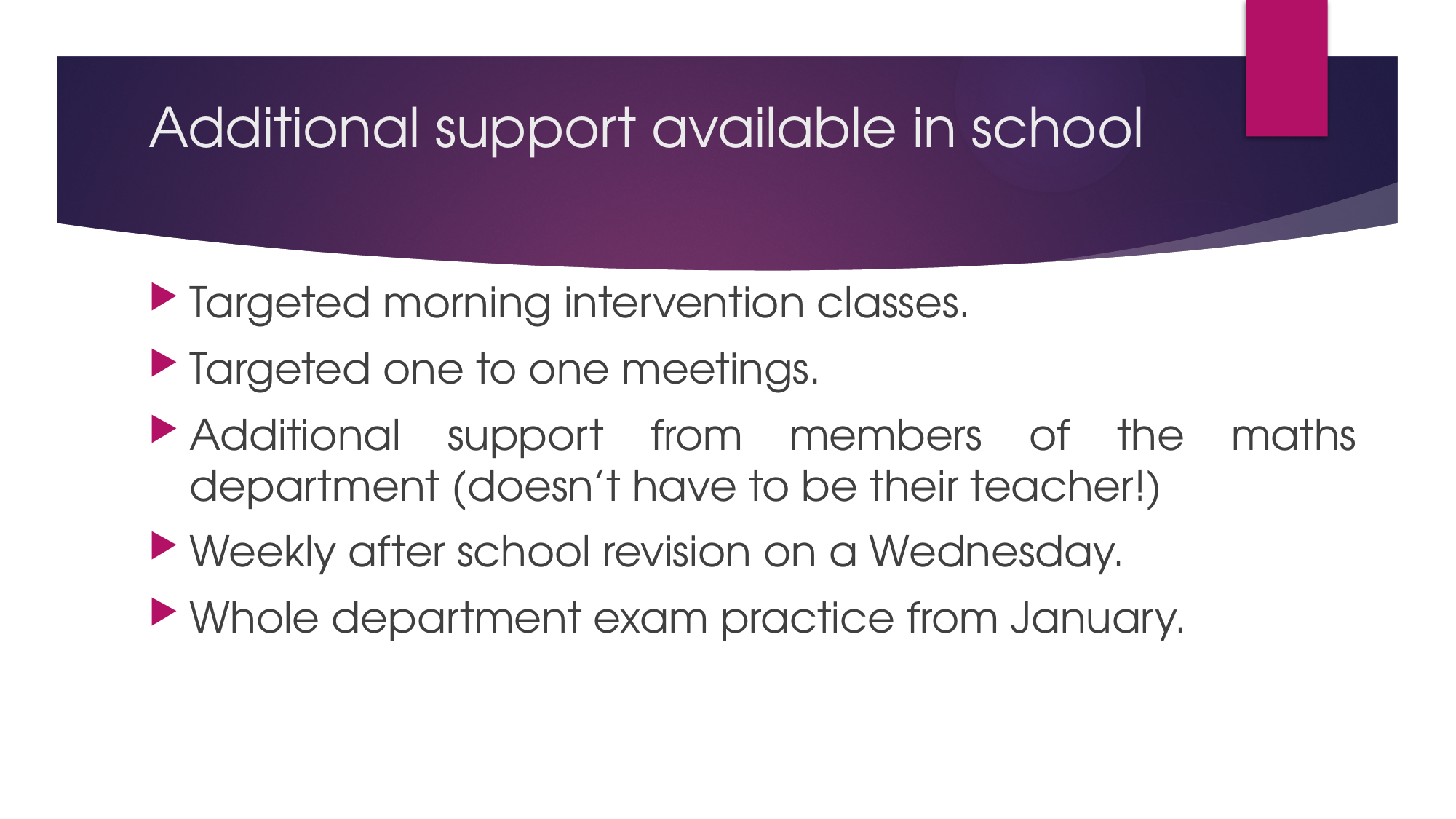

# Additional support available in school
Targeted morning intervention classes.
Targeted one to one meetings.
Additional support from members of the maths department (doesn’t have to be their teacher!)
Weekly after school revision on a Wednesday.
Whole department exam practice from January.